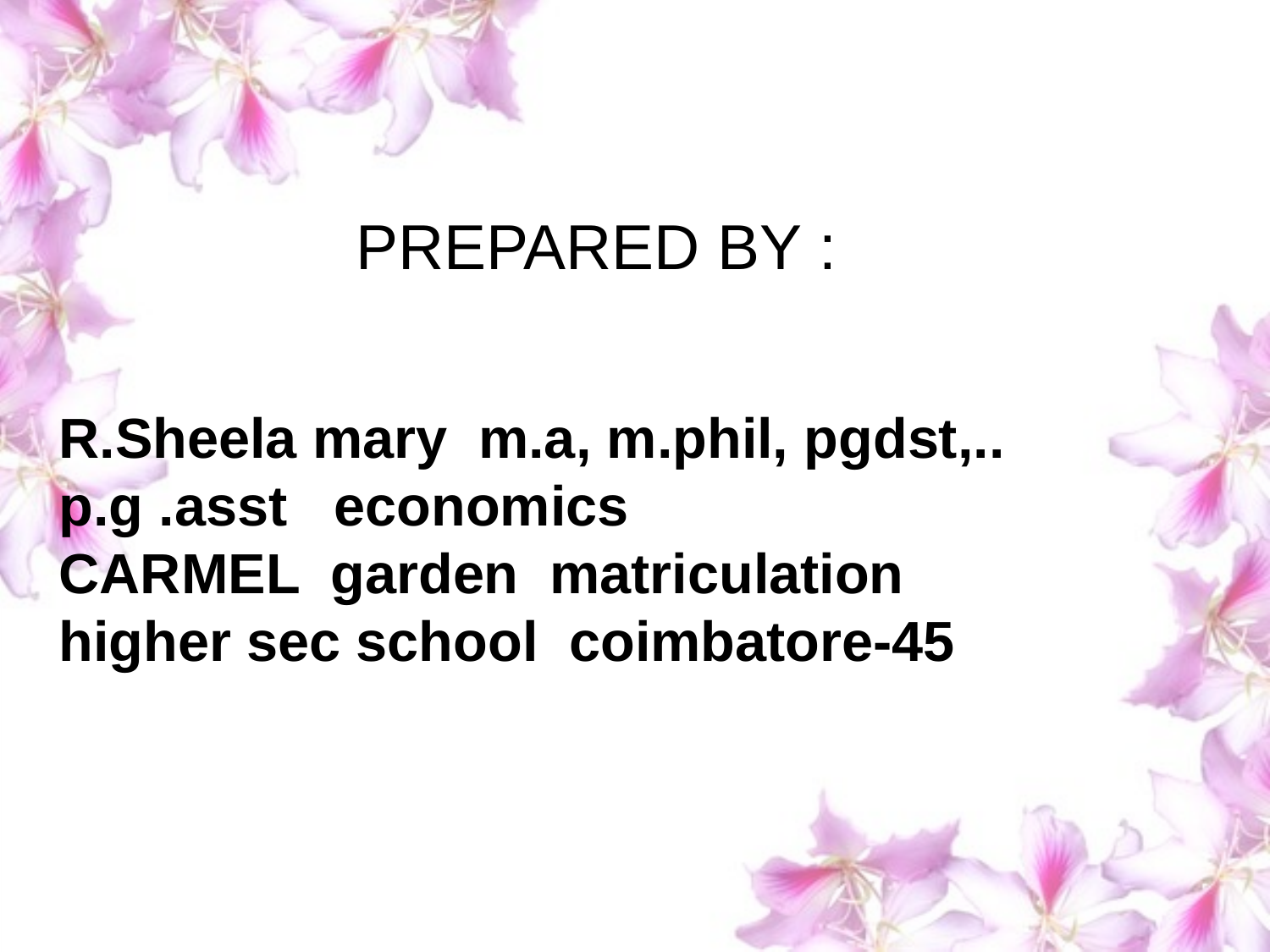

# PREPARED BY :
R.Sheela mary  m.a, m.phil, pgdst,..
p.g .asst   economics
CARMEL  garden  matriculation higher sec school  coimbatore-45